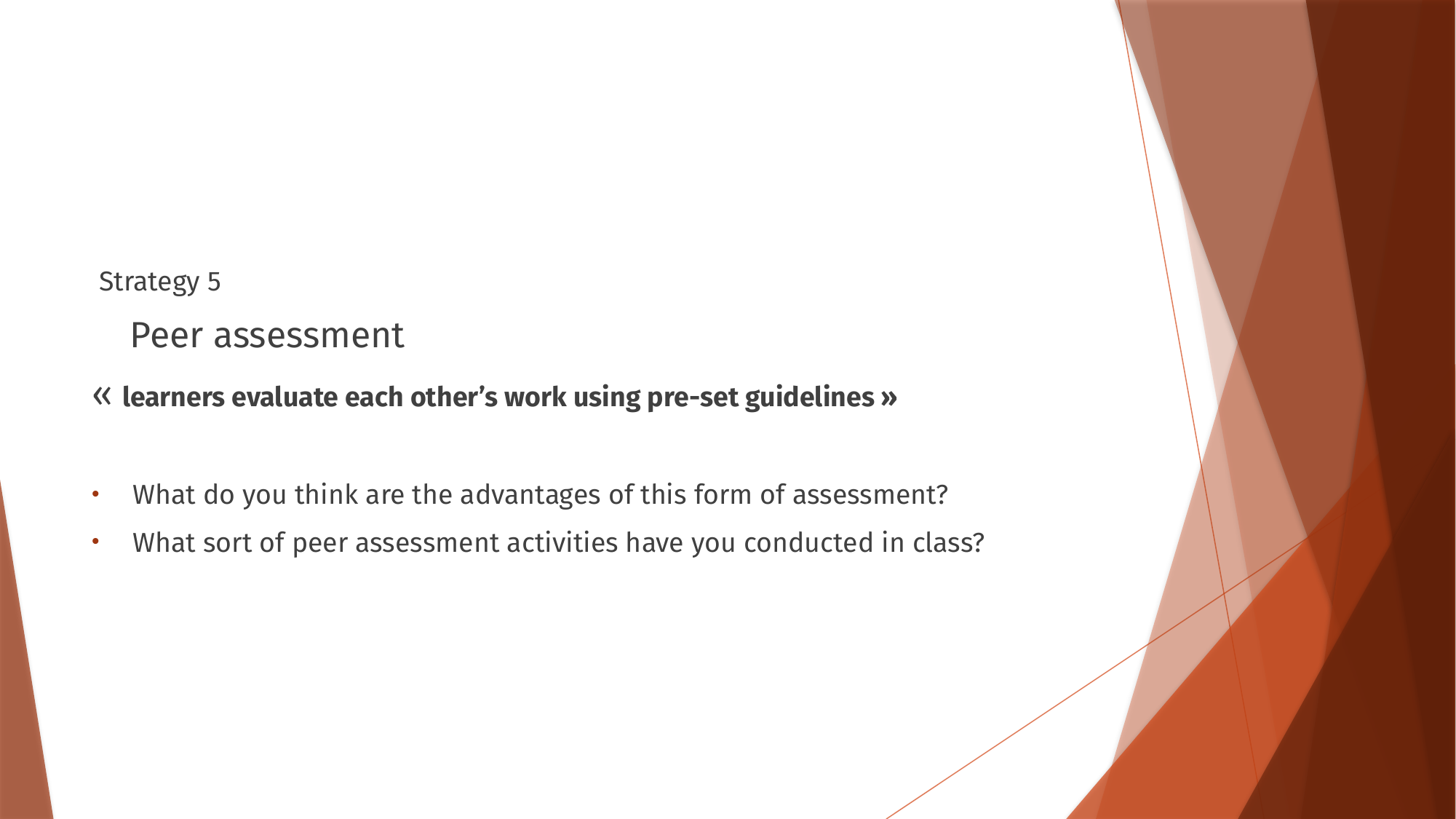

#
 Strategy 5
    Peer assessment
« learners evaluate each other’s work using pre-set guidelines »

What do you think are the advantages of this form of assessment?
What sort of peer assessment activities have you conducted in class?